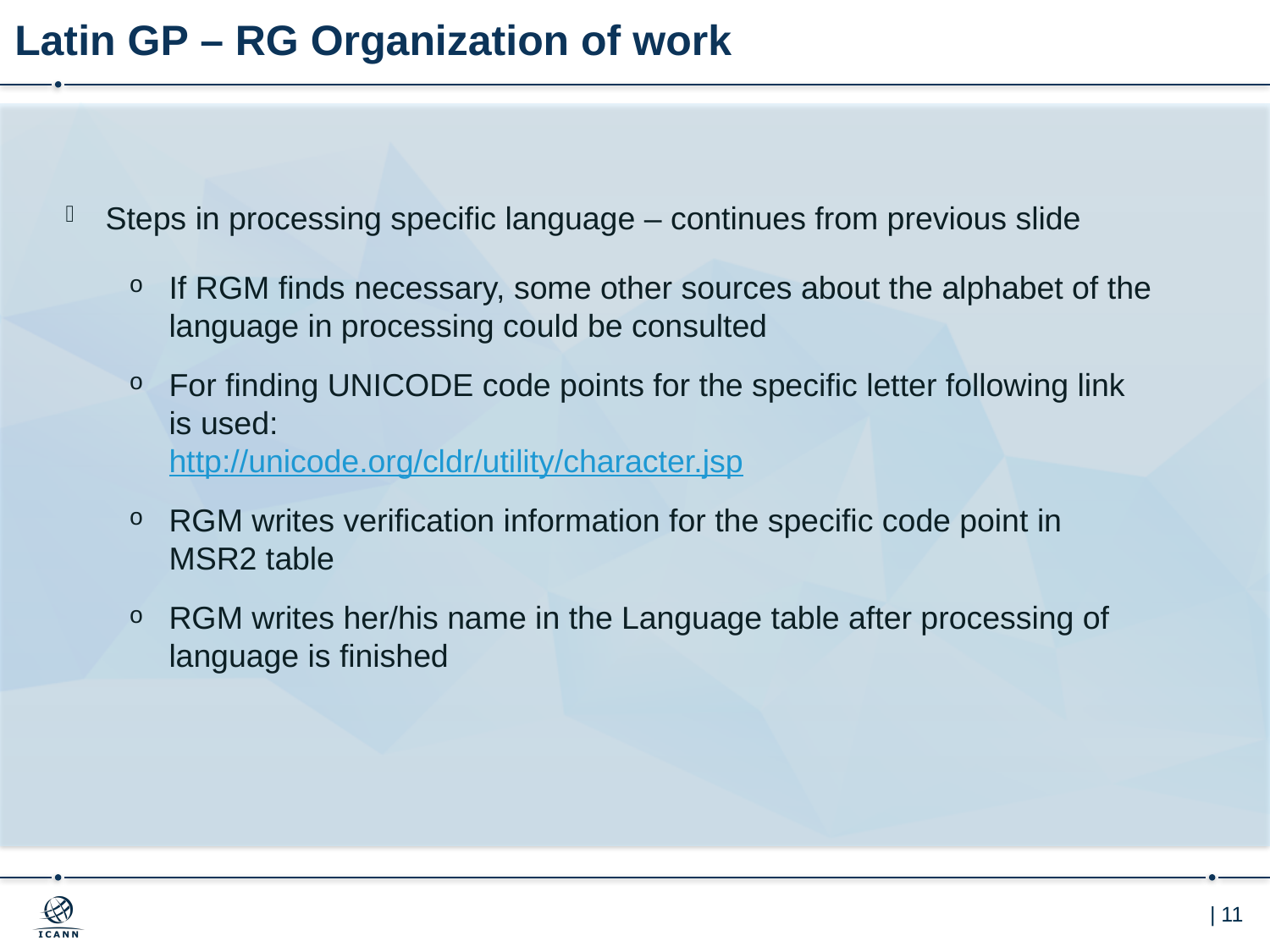

# Latin GP – RG Organization of work
Steps in processing specific language – continues from previous slide
If RGM finds necessary, some other sources about the alphabet of the language in processing could be consulted
For finding UNICODE code points for the specific letter following link is used:
http://unicode.org/cldr/utility/character.jsp
RGM writes verification information for the specific code point in MSR2 table
RGM writes her/his name in the Language table after processing of language is finished